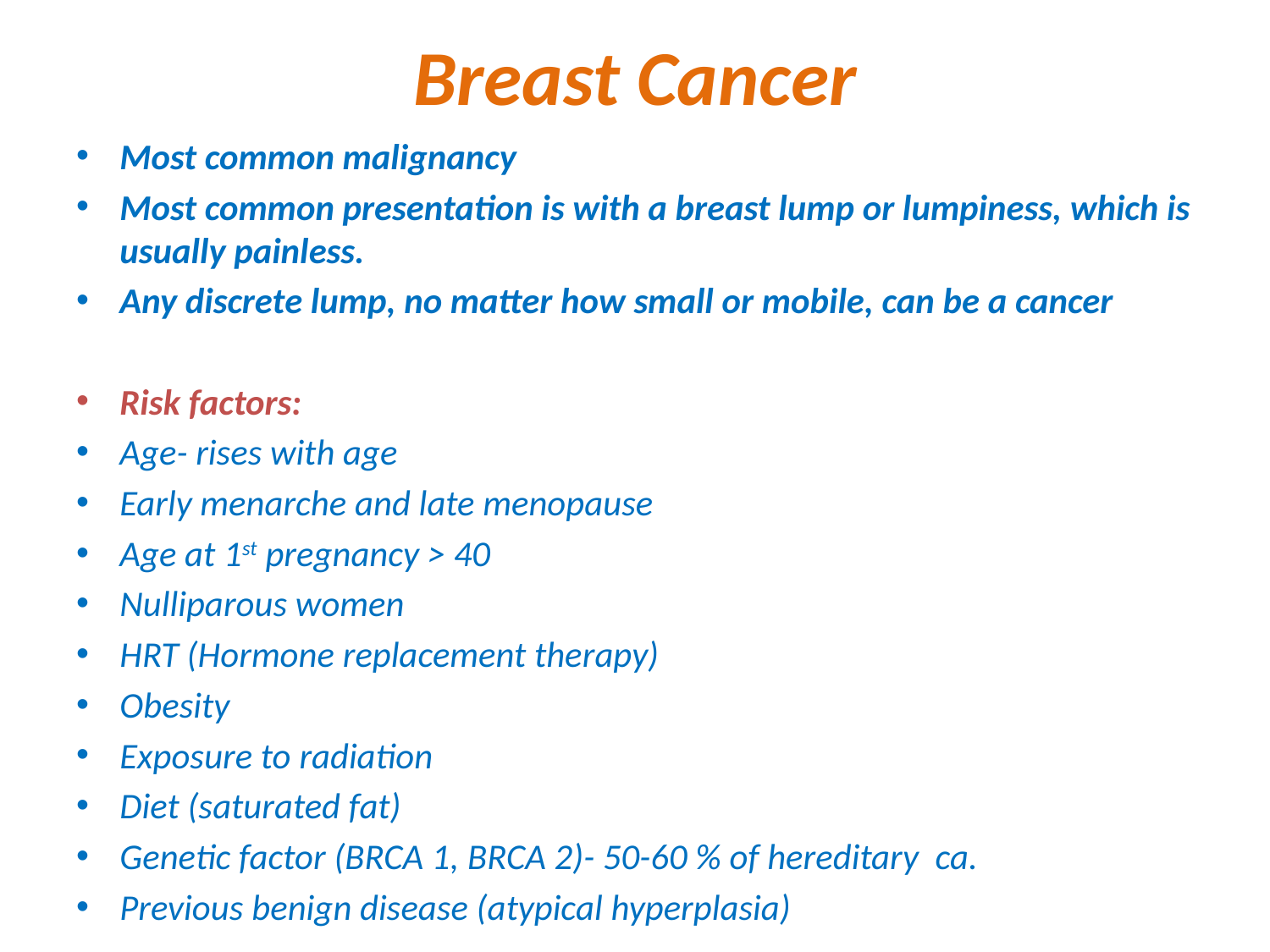

# Breast Cancer
Most common malignancy
Most common presentation is with a breast lump or lumpiness, which is usually painless.
Any discrete lump, no matter how small or mobile, can be a cancer

Risk factors:
Age- rises with age
Early menarche and late menopause
Age at 1st pregnancy > 40
Nulliparous women
HRT (Hormone replacement therapy)
Obesity
Exposure to radiation
Diet (saturated fat)
Genetic factor (BRCA 1, BRCA 2)- 50-60 % of hereditary  ca.
Previous benign disease (atypical hyperplasia)